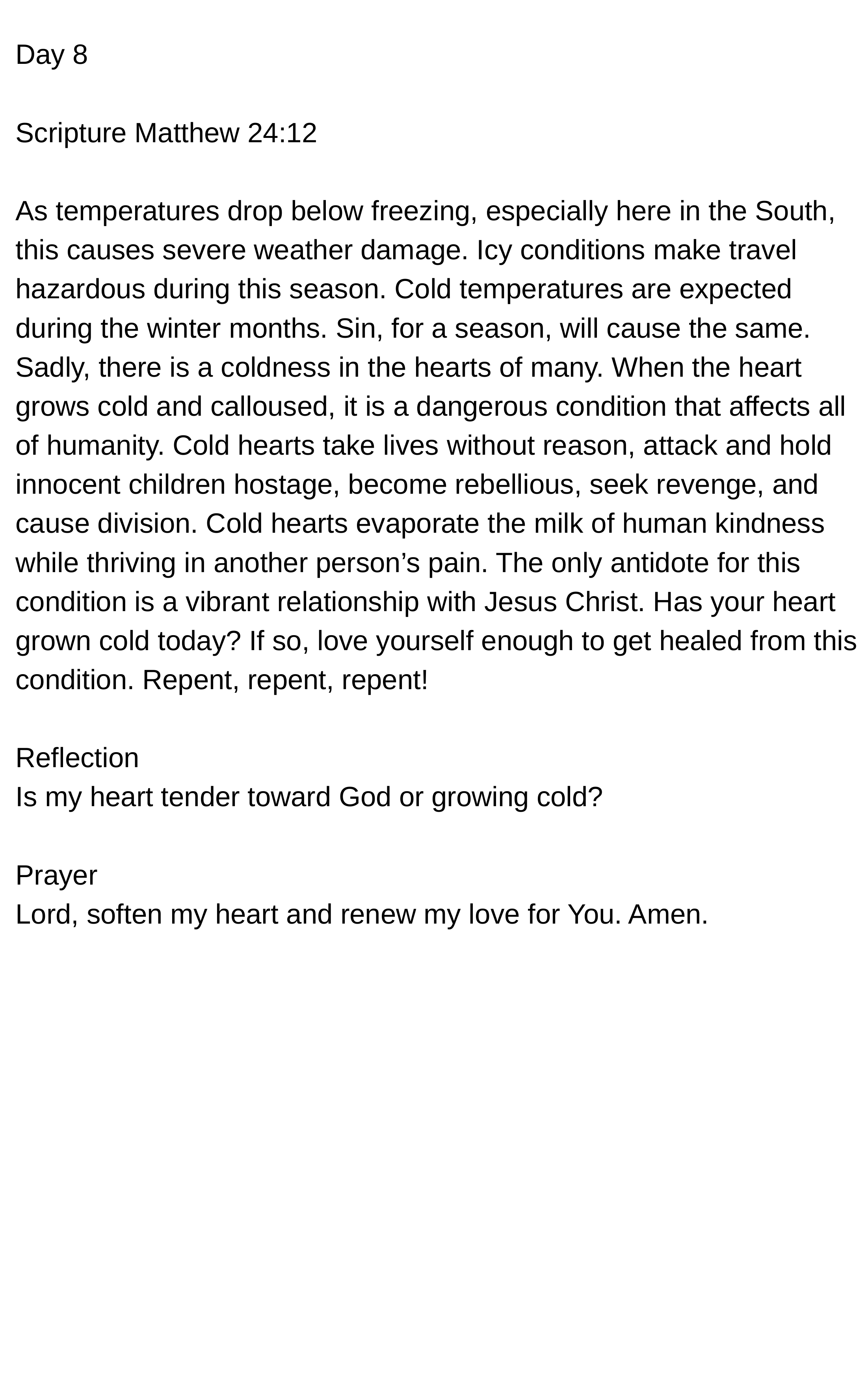

Day 8

Scripture Matthew 24:12

As temperatures drop below freezing, especially here in the South, this causes severe weather damage. Icy conditions make travel hazardous during this season. Cold temperatures are expected during the winter months. Sin, for a season, will cause the same. Sadly, there is a coldness in the hearts of many. When the heart grows cold and calloused, it is a dangerous condition that affects all of humanity. Cold hearts take lives without reason, attack and hold innocent children hostage, become rebellious, seek revenge, and cause division. Cold hearts evaporate the milk of human kindness while thriving in another person’s pain. The only antidote for this condition is a vibrant relationship with Jesus Christ. Has your heart grown cold today? If so, love yourself enough to get healed from this condition. Repent, repent, repent!

Reflection
Is my heart tender toward God or growing cold?

Prayer
Lord, soften my heart and renew my love for You. Amen.